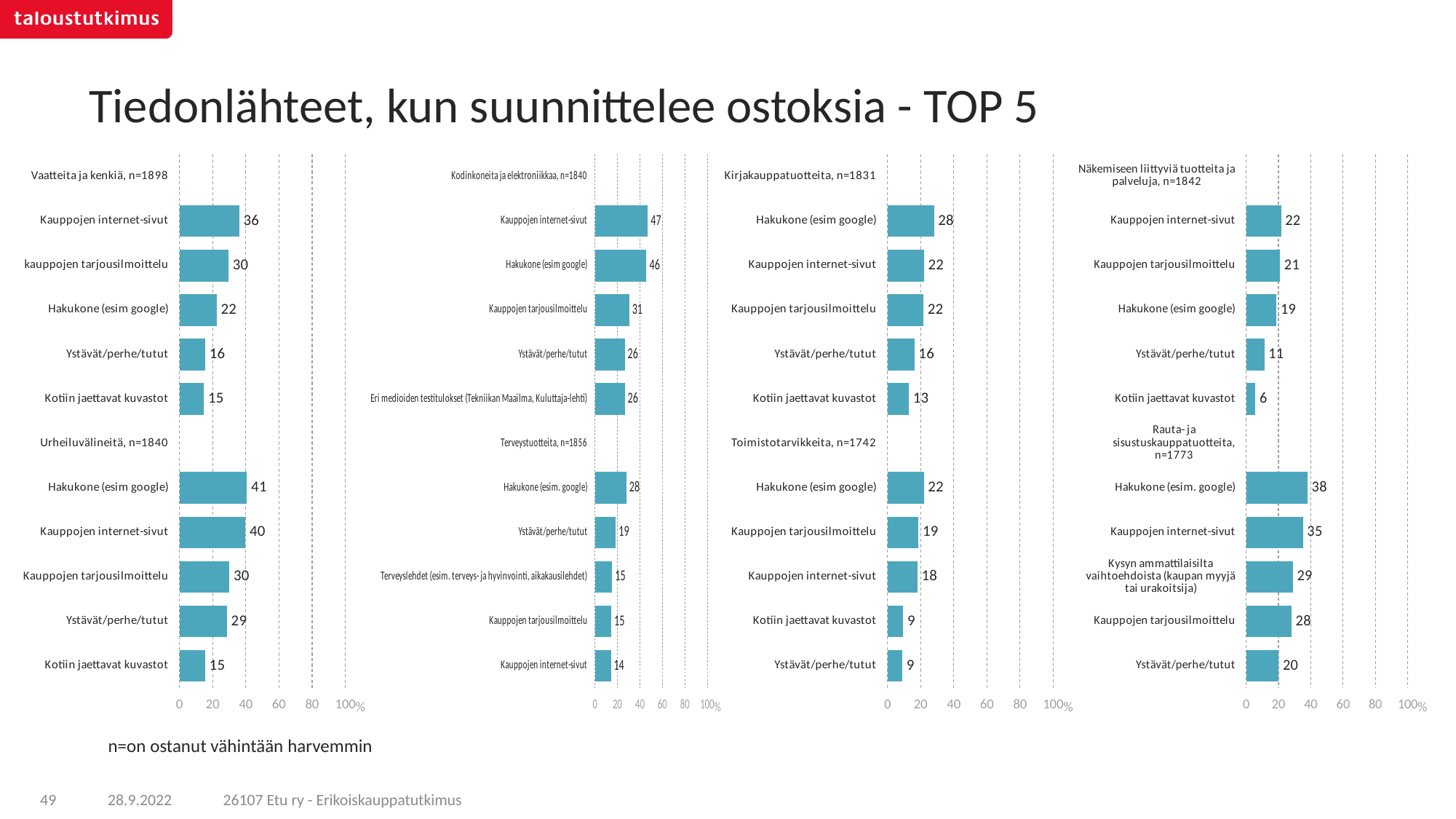

# Tiedonlähteet, kun suunnittelee ostoksia - TOP 5

### Chart

| Category | x |
|---|---|
| Vaatteita ja kenkiä, n=1898 | None |
| Kauppojen internet-sivut | 35.9943 |
| kauppojen tarjousilmoittelu | 29.5395 |
| Hakukone (esim google) | 22.43125 |
| Ystävät/perhe/tutut | 15.50012 |
| Kotiin jaettavat kuvastot | 14.69 |
| Urheiluvälineitä, n=1840 | None |
| Hakukone (esim google) | 40.71396 |
| Kauppojen internet-sivut | 39.78806 |
| Kauppojen tarjousilmoittelu | 30.06392 |
| Ystävät/perhe/tutut | 28.65196 |
| Kotiin jaettavat kuvastot | 15.49161 |

### Chart

| Category | x |
|---|---|
| Kodinkoneita ja elektroniikkaa, n=1840 | None |
| Kauppojen internet-sivut | 47.02635 |
| Hakukone (esim google) | 45.85338 |
| Kauppojen tarjousilmoittelu | 30.52307 |
| Ystävät/perhe/tutut | 26.49581 |
| Eri medioiden testitulokset (Tekniikan Maailma, Kuluttaja-lehti) | 26.49132 |
| Terveystuotteita, n=1856 | None |
| Hakukone (esim. google) | 28.05873 |
| Ystävät/perhe/tutut | 18.69816 |
| Terveyslehdet (esim. terveys- ja hyvinvointi, aikakausilehdet) | 15.3926 |
| Kauppojen tarjousilmoittelu | 14.52447 |
| Kauppojen internet-sivut | 14.16579 |

### Chart

| Category | x |
|---|---|
| Kirjakauppatuotteita, n=1831 | None |
| Hakukone (esim google) | 28.03386 |
| Kauppojen internet-sivut | 22.02985 |
| Kauppojen tarjousilmoittelu | 21.59184 |
| Ystävät/perhe/tutut | 16.2129 |
| Kotiin jaettavat kuvastot | 12.87138 |
| Toimistotarvikkeita, n=1742 | None |
| Hakukone (esim google) | 21.91288 |
| Kauppojen tarjousilmoittelu | 18.66743 |
| Kauppojen internet-sivut | 18.04371 |
| Kotiin jaettavat kuvastot | 9.45856 |
| Ystävät/perhe/tutut | 8.94713 |

### Chart

| Category | x |
|---|---|
| Näkemiseen liittyviä tuotteita ja palveluja, n=1842 | None |
| Kauppojen internet-sivut | 21.6118 |
| Kauppojen tarjousilmoittelu | 20.90242 |
| Hakukone (esim google) | 18.8655 |
| Ystävät/perhe/tutut | 11.30464 |
| Kotiin jaettavat kuvastot | 5.73858 |
| Rauta- ja sisustuskauppatuotteita, n=1773 | None |
| Hakukone (esim. google) | 37.97817 |
| Kauppojen internet-sivut | 35.12262 |
| Kysyn ammattilaisilta vaihtoehdoista (kaupan myyjä tai urakoitsija) | 29.00279 |
| Kauppojen tarjousilmoittelu | 28.01655 |
| Ystävät/perhe/tutut | 20.19982 |
n=on ostanut vähintään harvemmin
26107 Etu ry - Erikoiskauppatutkimus
49
28.9.2022